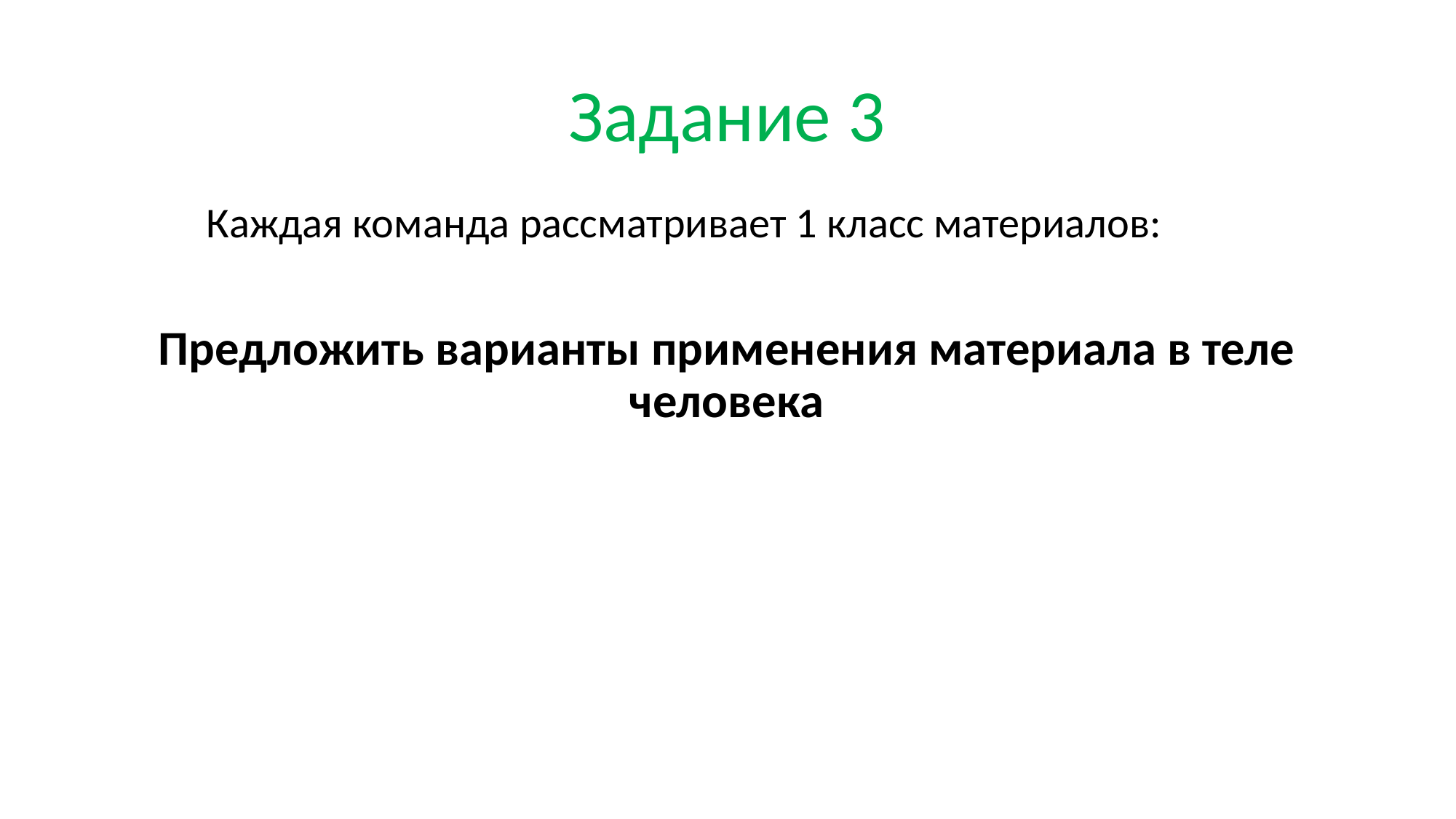

# Задание 3
          Каждая команда рассматривает 1 класс материалов:

Предложить варианты применения материала в теле человека